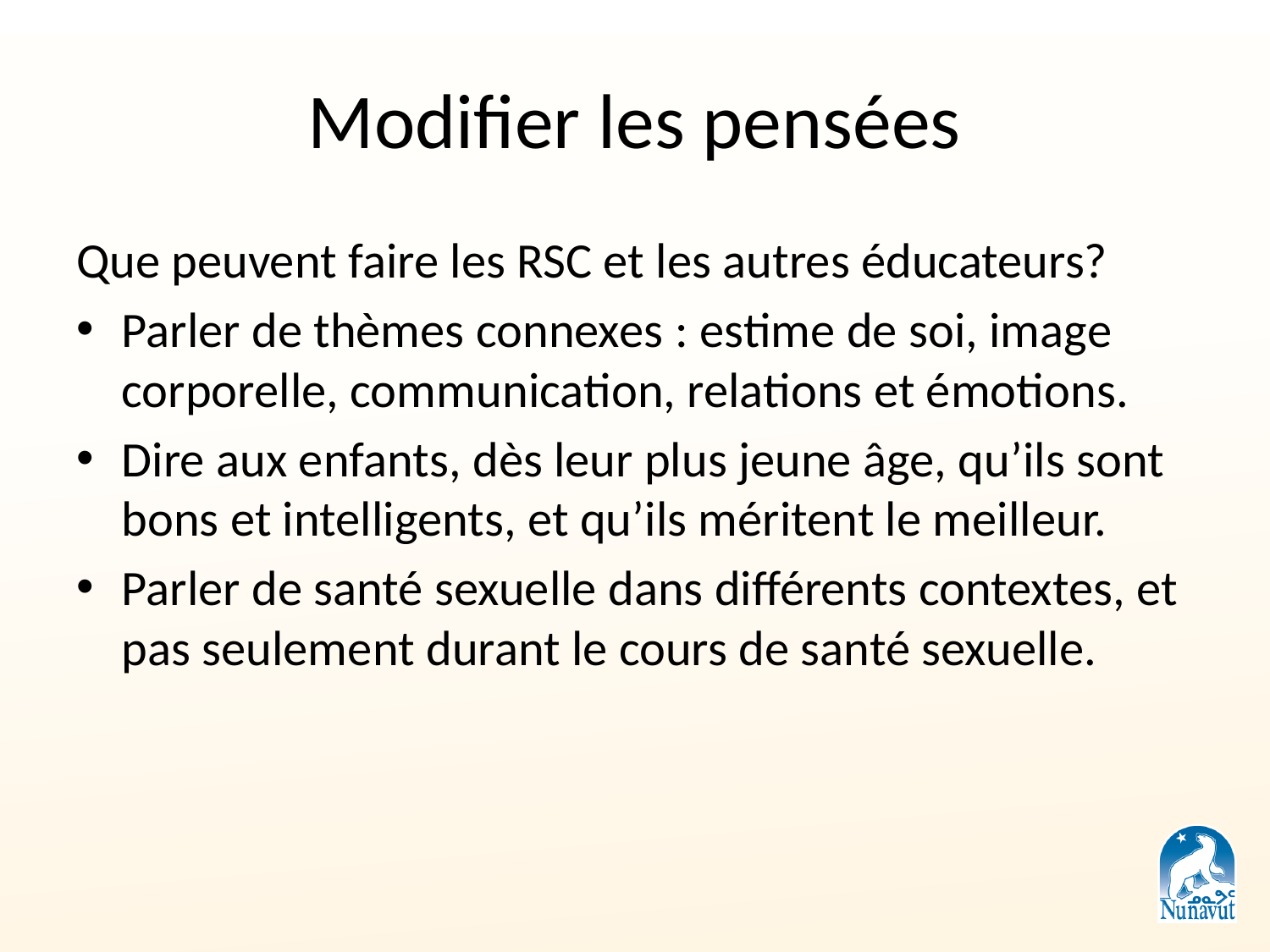

# Modifier les pensées
Que peuvent faire les RSC et les autres éducateurs?
Parler de thèmes connexes : estime de soi, image corporelle, communication, relations et émotions.
Dire aux enfants, dès leur plus jeune âge, qu’ils sont bons et intelligents, et qu’ils méritent le meilleur.
Parler de santé sexuelle dans différents contextes, et pas seulement durant le cours de santé sexuelle.